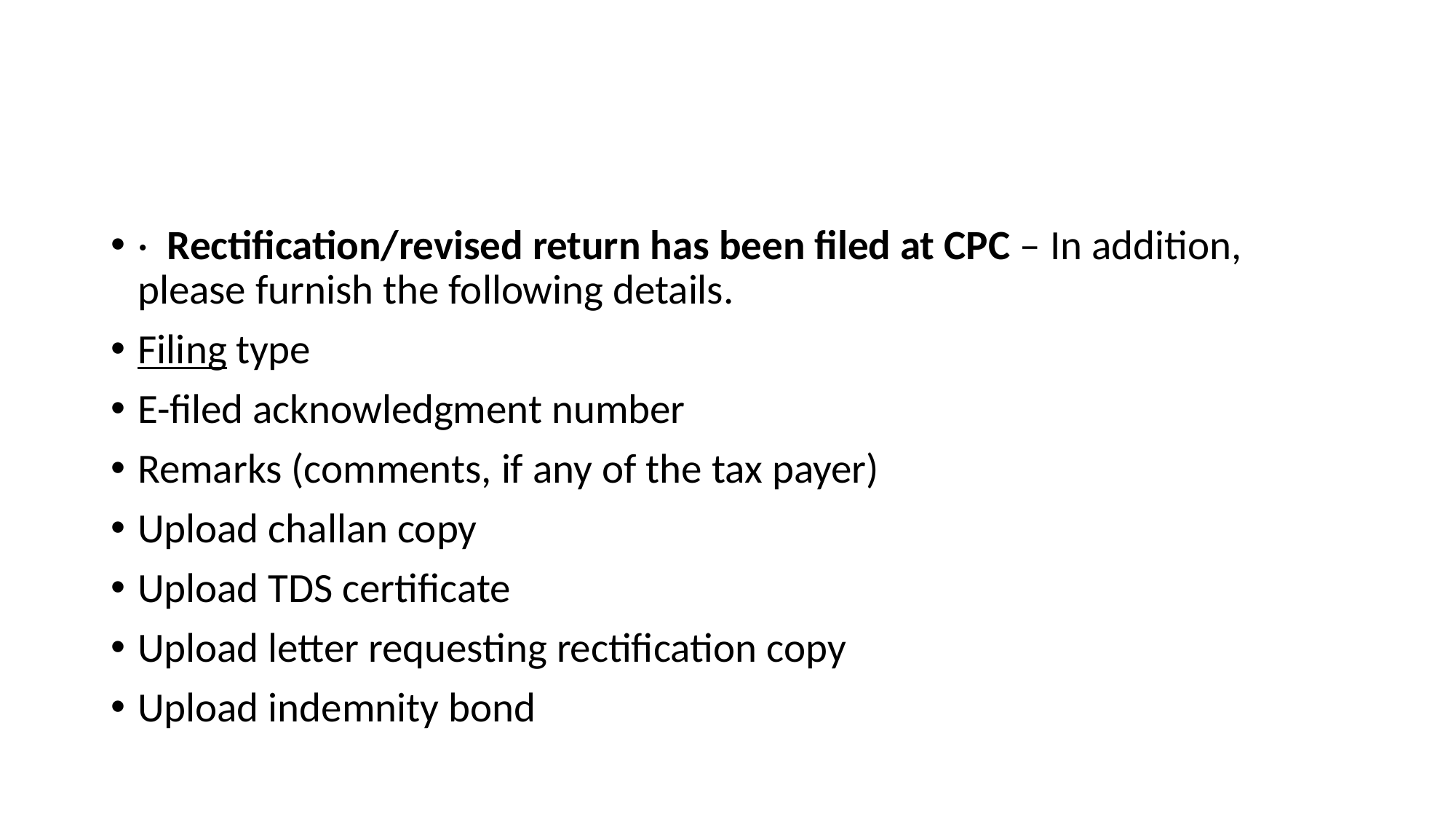

#
·  Rectification/revised return has been filed at CPC – In addition, please furnish the following details.
Filing type
E-filed acknowledgment number
Remarks (comments, if any of the tax payer)
Upload challan copy
Upload TDS certificate
Upload letter requesting rectification copy
Upload indemnity bond